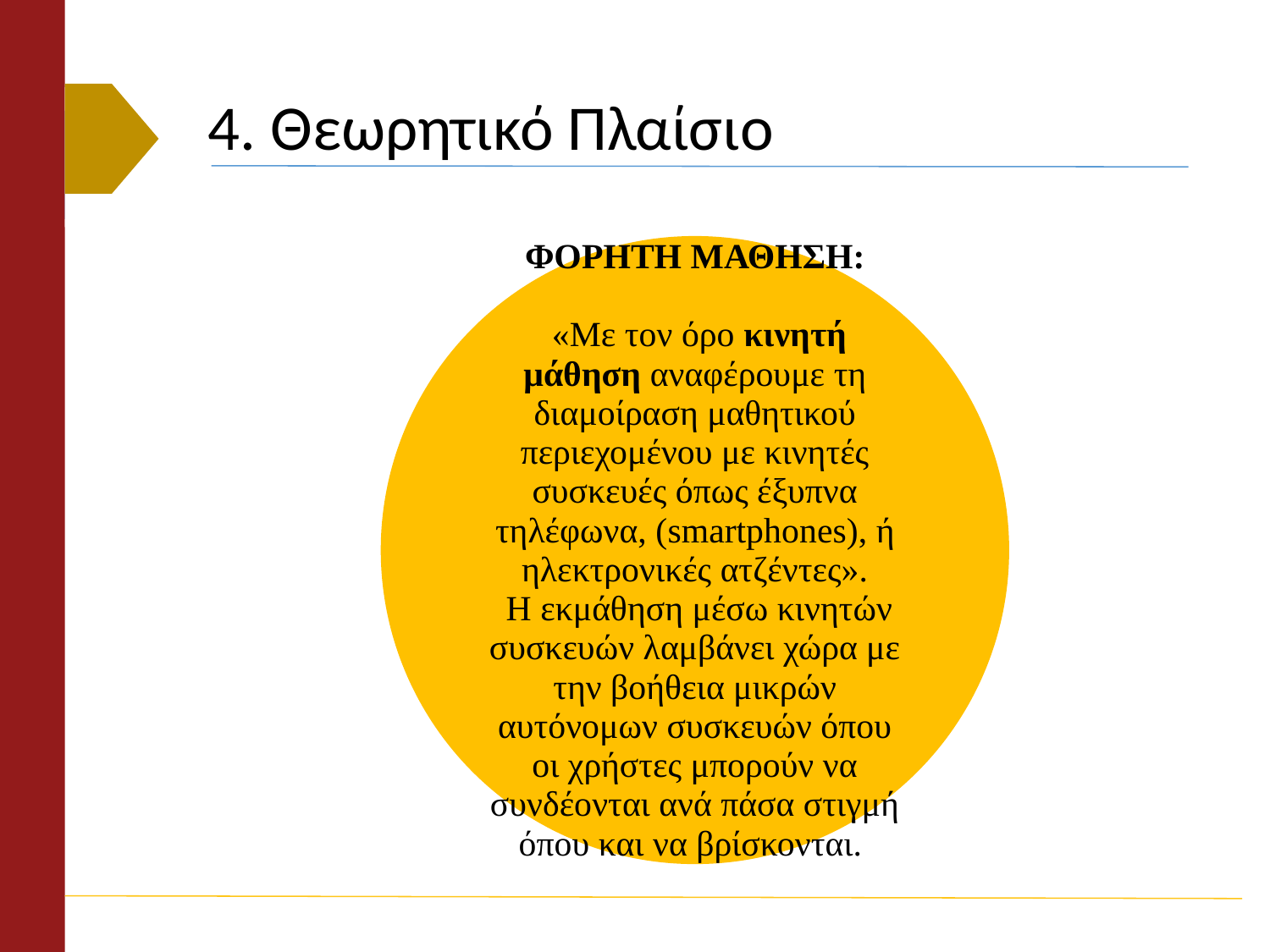

# 4. Θεωρητικό Πλαίσιο
ΦΟΡΗΤΗ ΜΑΘΗΣΗ:
 «Με τον όρο κινητή μάθηση αναφέρουμε τη διαμοίραση μαθητικού περιεχομένου με κινητές συσκευές όπως έξυπνα τηλέφωνα, (smartphones), ή ηλεκτρονικές ατζέντες».
 Η εκμάθηση μέσω κινητών συσκευών λαμβάνει χώρα με την βοήθεια μικρών αυτόνομων συσκευών όπου οι χρήστες μπορούν να συνδέονται ανά πάσα στιγμή όπου και να βρίσκονται.